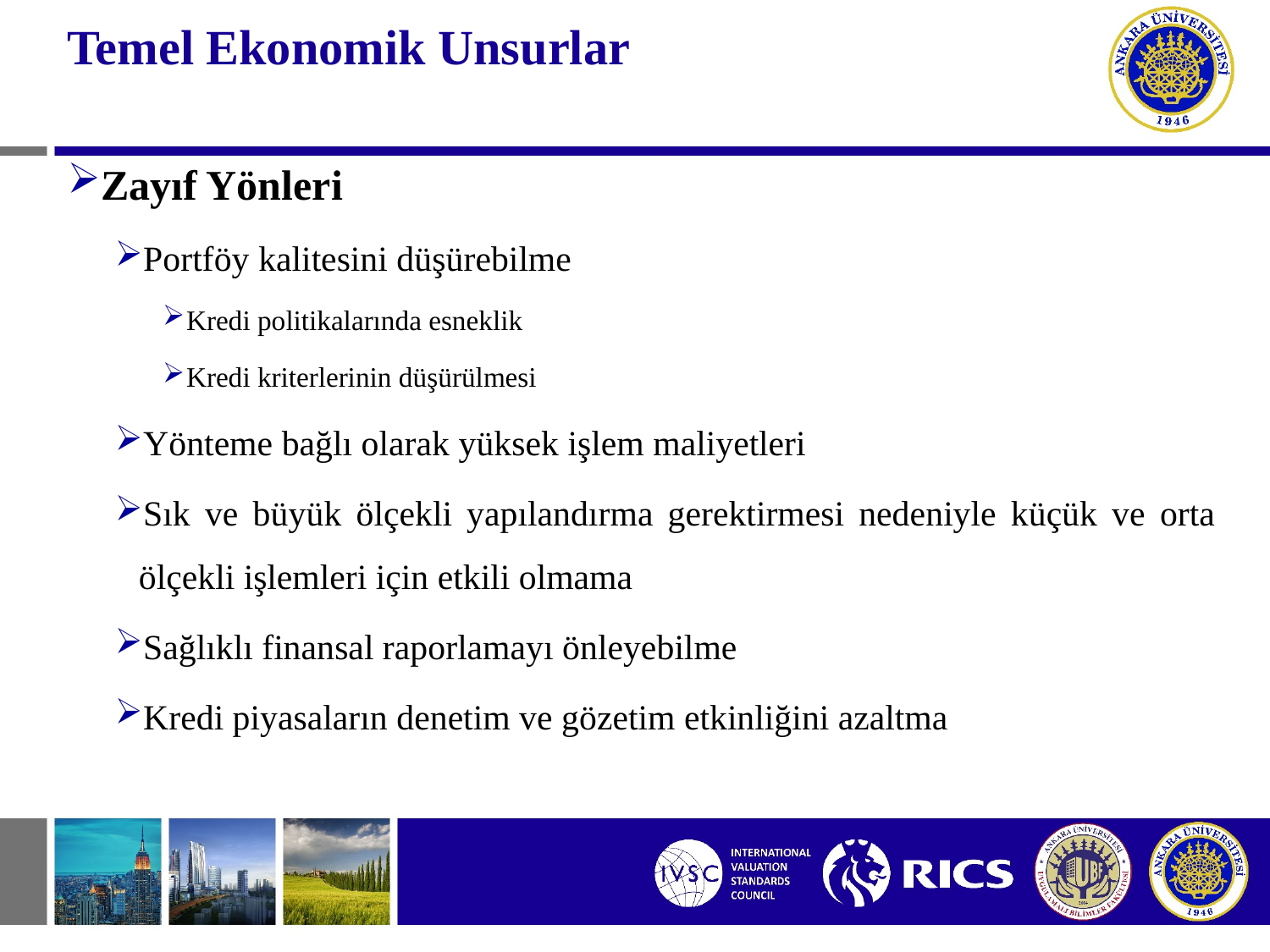

# Temel Ekonomik Unsurlar
Zayıf Yönleri
Portföy kalitesini düşürebilme
Kredi politikalarında esneklik
Kredi kriterlerinin düşürülmesi
Yönteme bağlı olarak yüksek işlem maliyetleri
Sık ve büyük ölçekli yapılandırma gerektirmesi nedeniyle küçük ve orta ölçekli işlemleri için etkili olmama
Sağlıklı finansal raporlamayı önleyebilme
Kredi piyasaların denetim ve gözetim etkinliğini azaltma